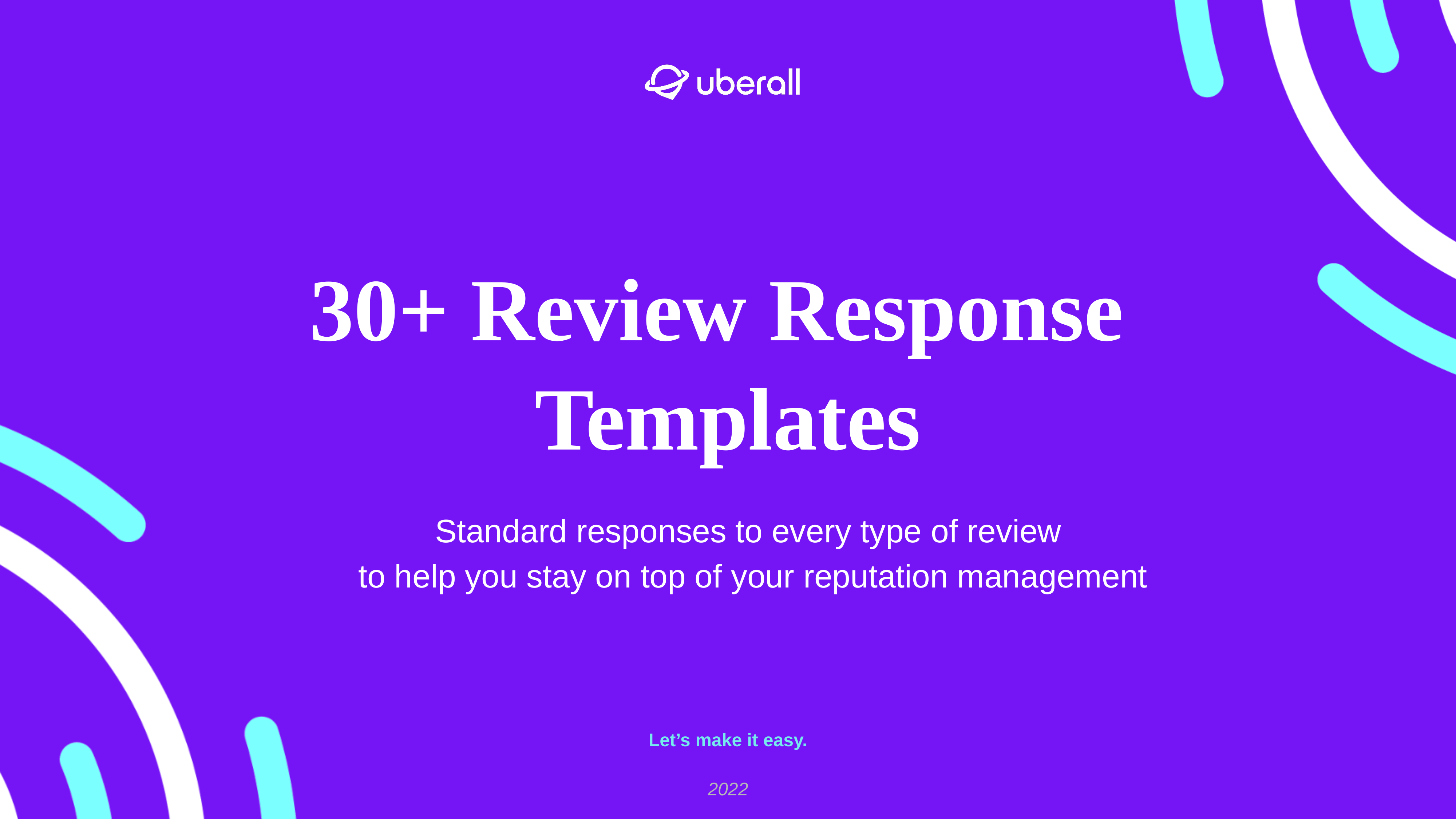

# 30+ Review Response
Templates

Standard responses to every type of review
to help you stay on top of your reputation management